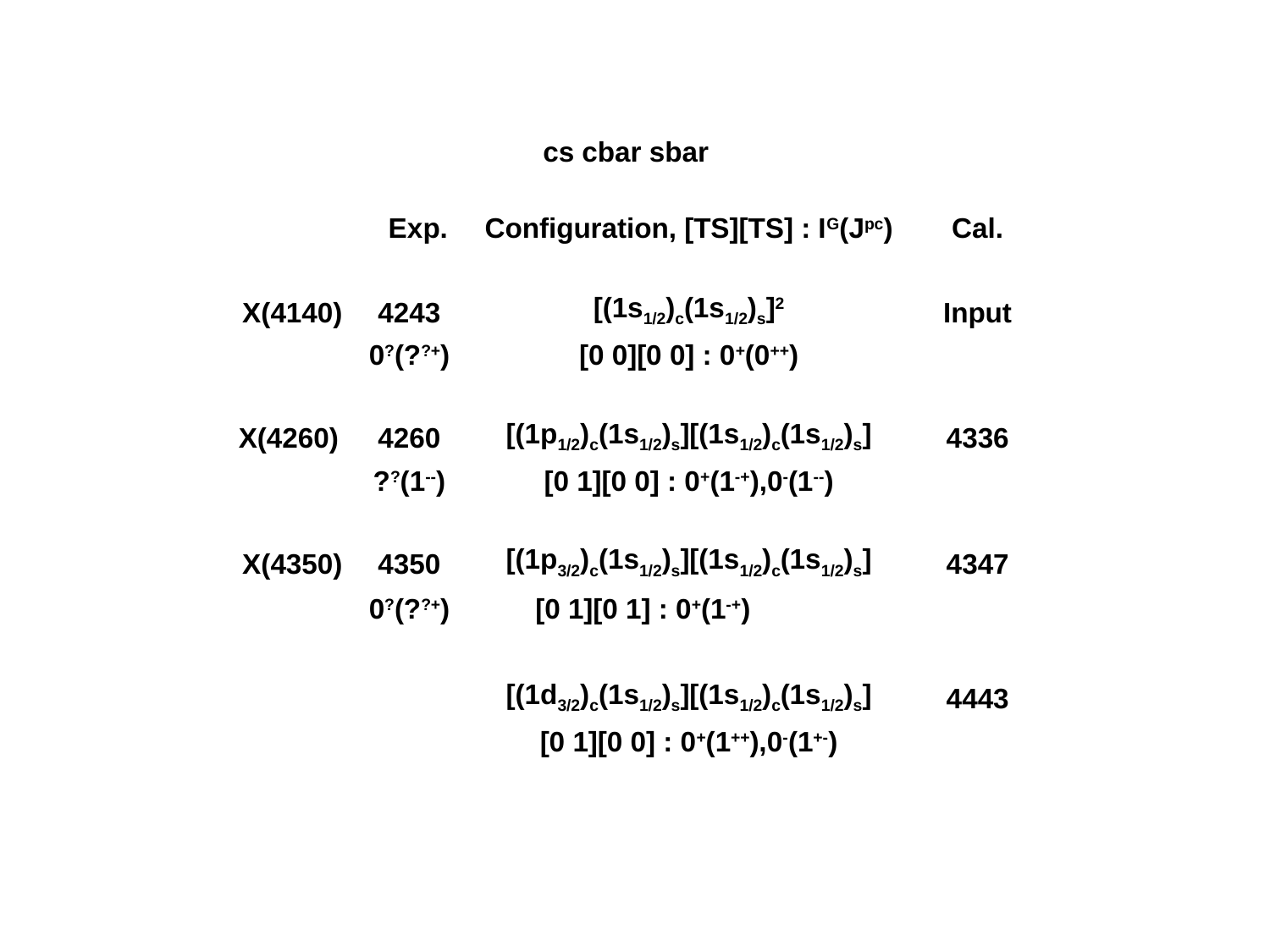

|  |  | cs cbar sbar |  |
| --- | --- | --- | --- |
|  |  |  |  |
|  | Exp. | Configuration, [TS][TS] : IG(Jpc) | Cal. |
|  |  |  |  |
| X(4140) | 4243 | [(1s1/2)c(1s1/2)s]2 | Input |
|  | 0?(??+) | [0 0][0 0] : 0+(0++) |  |
|  |  |  |  |
| X(4260) | 4260 | [(1p1/2)c(1s1/2)s][(1s1/2)c(1s1/2)s] | 4336 |
|  | ??(1--) | [0 1][0 0] : 0+(1-+),0-(1--) |  |
|  |  |  |  |
| X(4350) | 4350 | [(1p3/2)c(1s1/2)s][(1s1/2)c(1s1/2)s] | 4347 |
|  | 0?(??+) | [0 1][0 1] : 0+(1-+) |  |
|  |  |  |  |
|  |  | [(1d3/2)c(1s1/2)s][(1s1/2)c(1s1/2)s] | 4443 |
|  |  | [0 1][0 0] : 0+(1++),0-(1+-) |  |